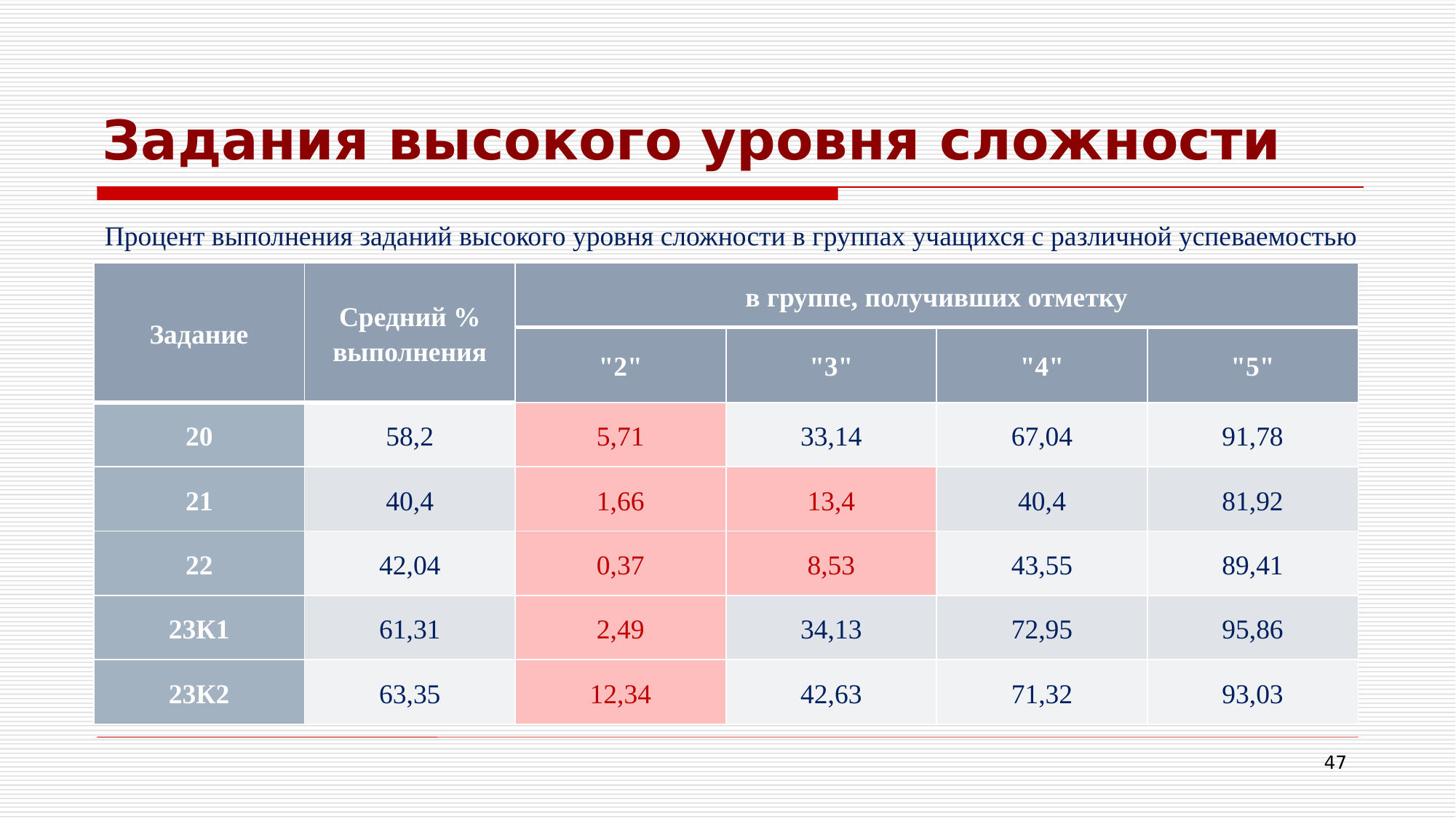

Задания высокого уровня сложности
Процент выполнения заданий высокого уровня сложности в группах учащихся с различной успеваемостью
| Задание | Средний % выполнения | в группе, получивших отметку |  |  |  |
| --- | --- | --- | --- | --- | --- |
|  |  | "2" | "3" | "4" | "5" |
| 20 | 58,2 | 5,71 | 33,14 | 67,04 | 91,78 |
| 21 | 40,4 | 1,66 | 13,4 | 40,4 | 81,92 |
| 22 | 42,04 | 0,37 | 8,53 | 43,55 | 89,41 |
| 23К1 | 61,31 | 2,49 | 34,13 | 72,95 | 95,86 |
| 23К2 | 63,35 | 12,34 | 42,63 | 71,32 | 93,03 |
47